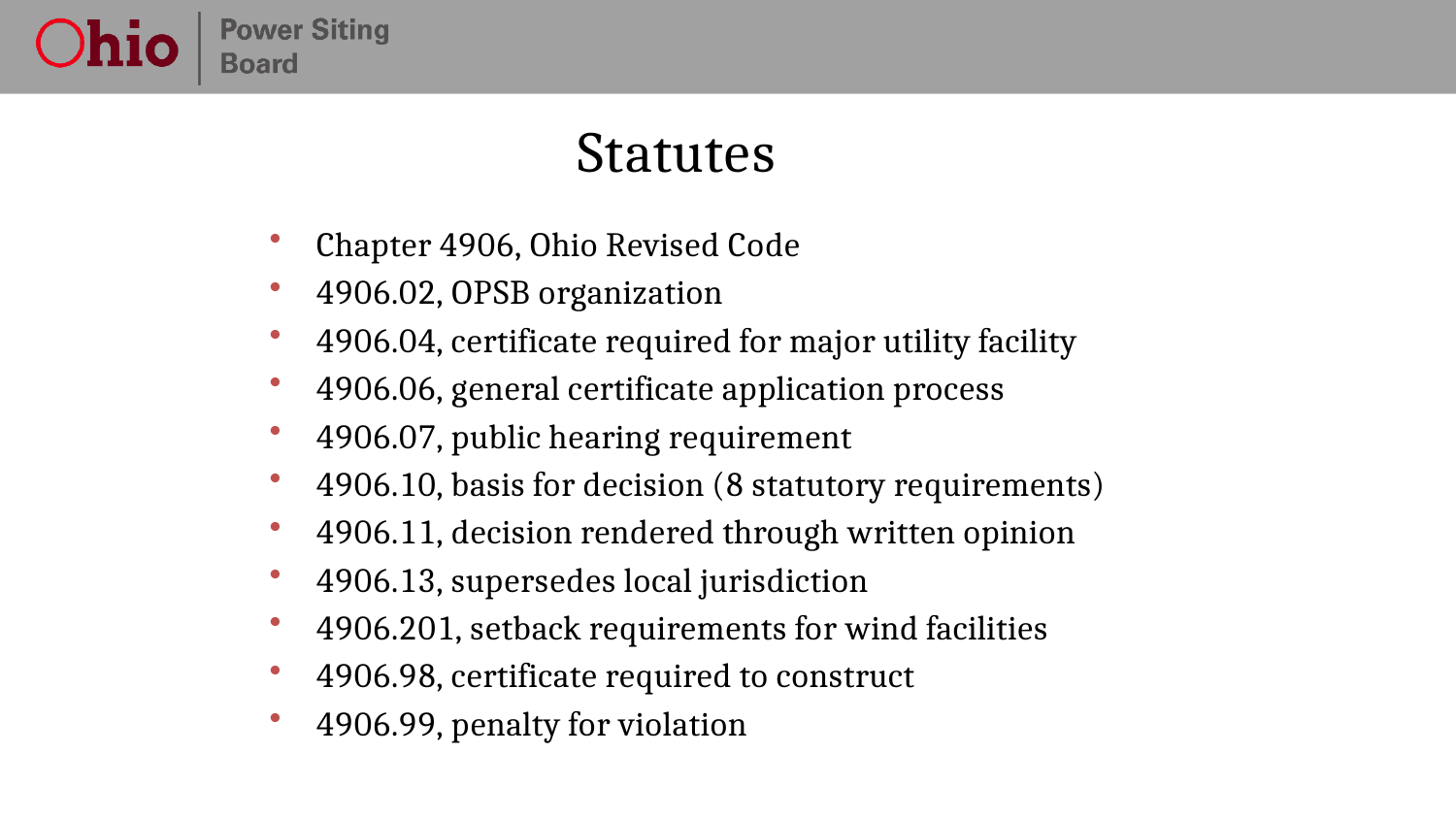

# Statutes
Chapter 4906, Ohio Revised Code
4906.02, OPSB organization
4906.04, certificate required for major utility facility
4906.06, general certificate application process
4906.07, public hearing requirement
4906.10, basis for decision (8 statutory requirements)
4906.11, decision rendered through written opinion
4906.13, supersedes local jurisdiction
4906.201, setback requirements for wind facilities
4906.98, certificate required to construct
4906.99, penalty for violation

10